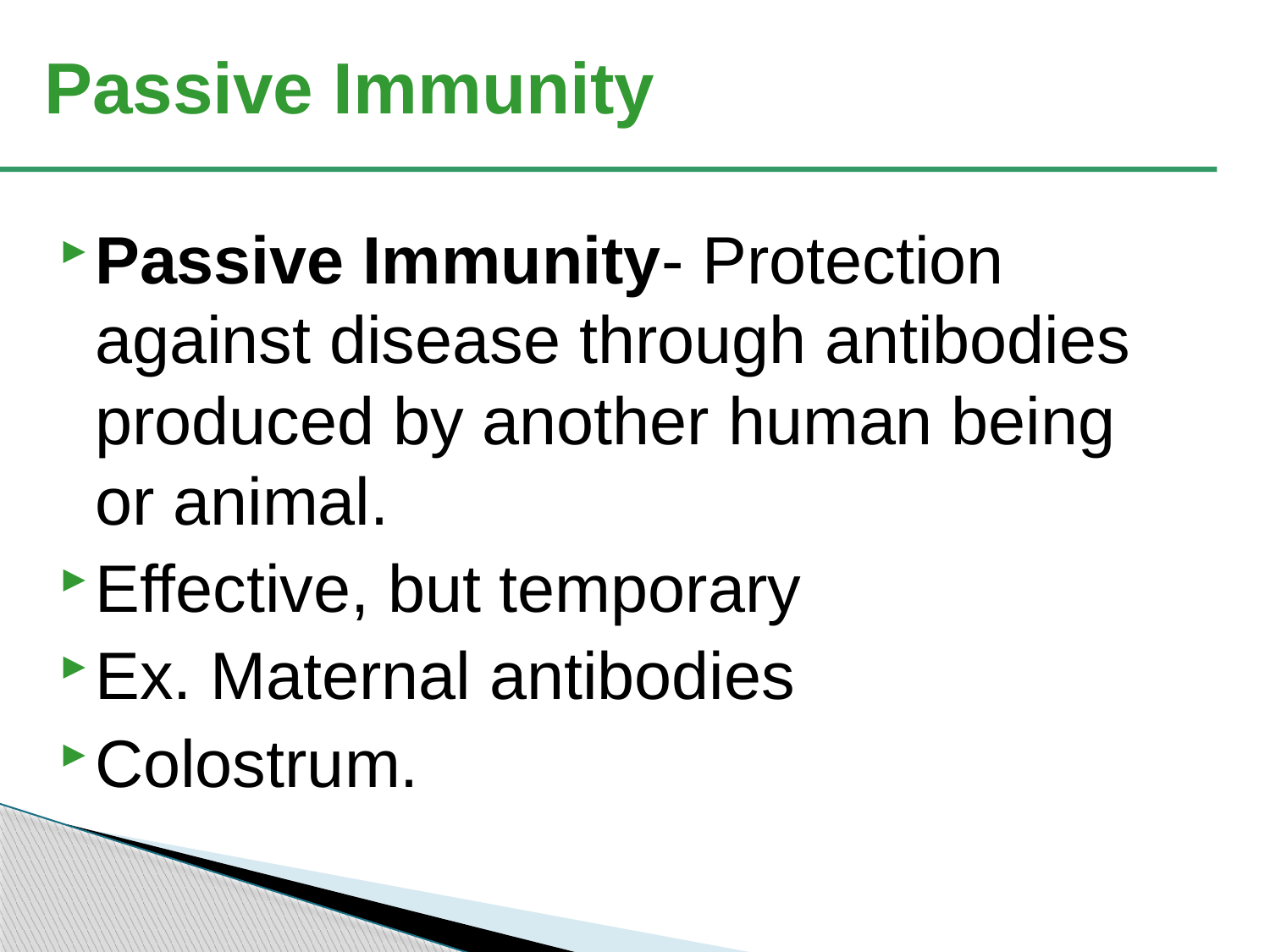

# Passive Immunity

Passive Immunity- Protection against disease through antibodies produced by another human being or animal.
Effective, but temporary
Ex. Maternal antibodies
Colostrum.